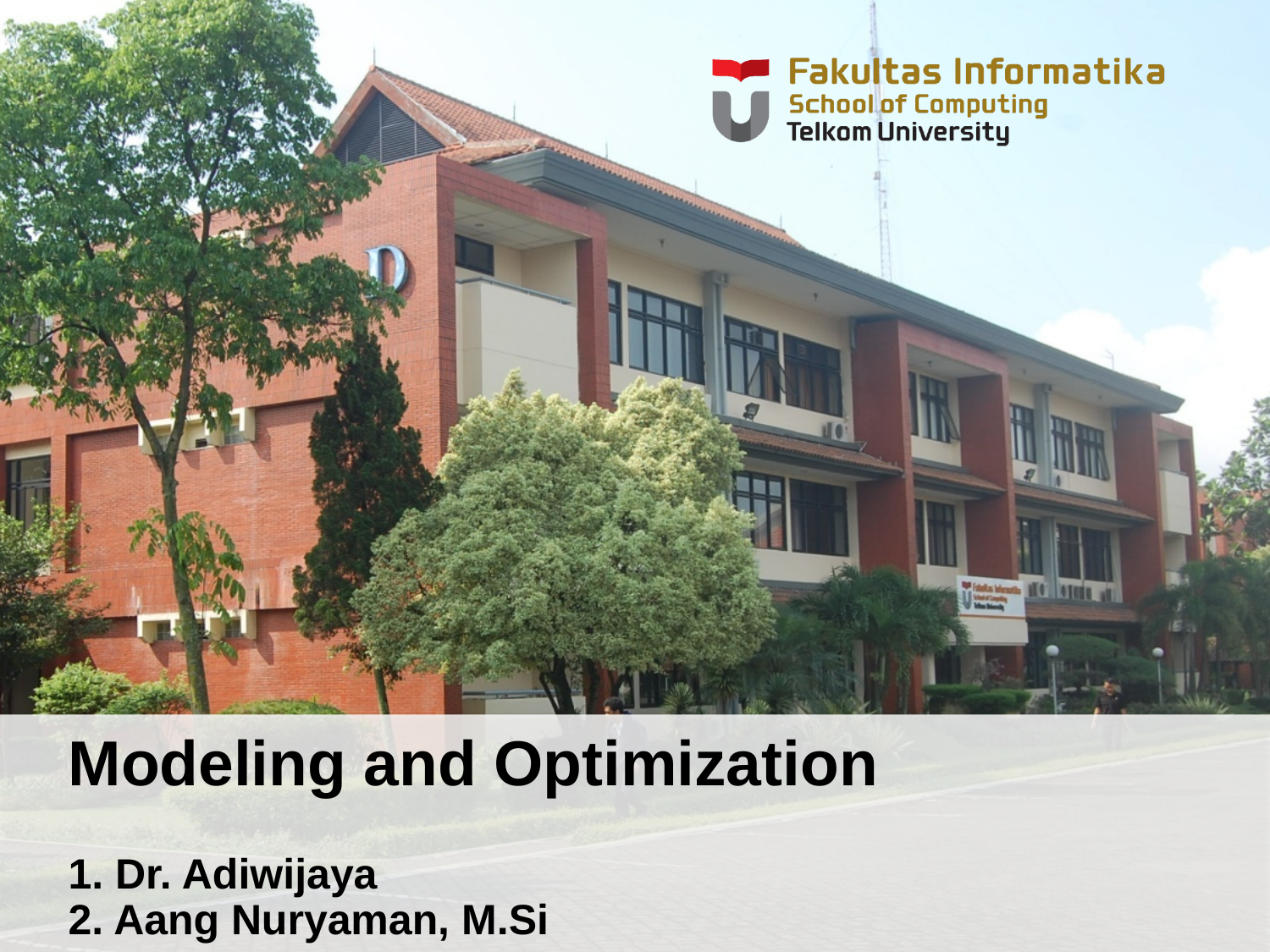

# Modeling and Optimization 1. Dr. Adiwijaya 2. Aang Nuryaman, M.Si